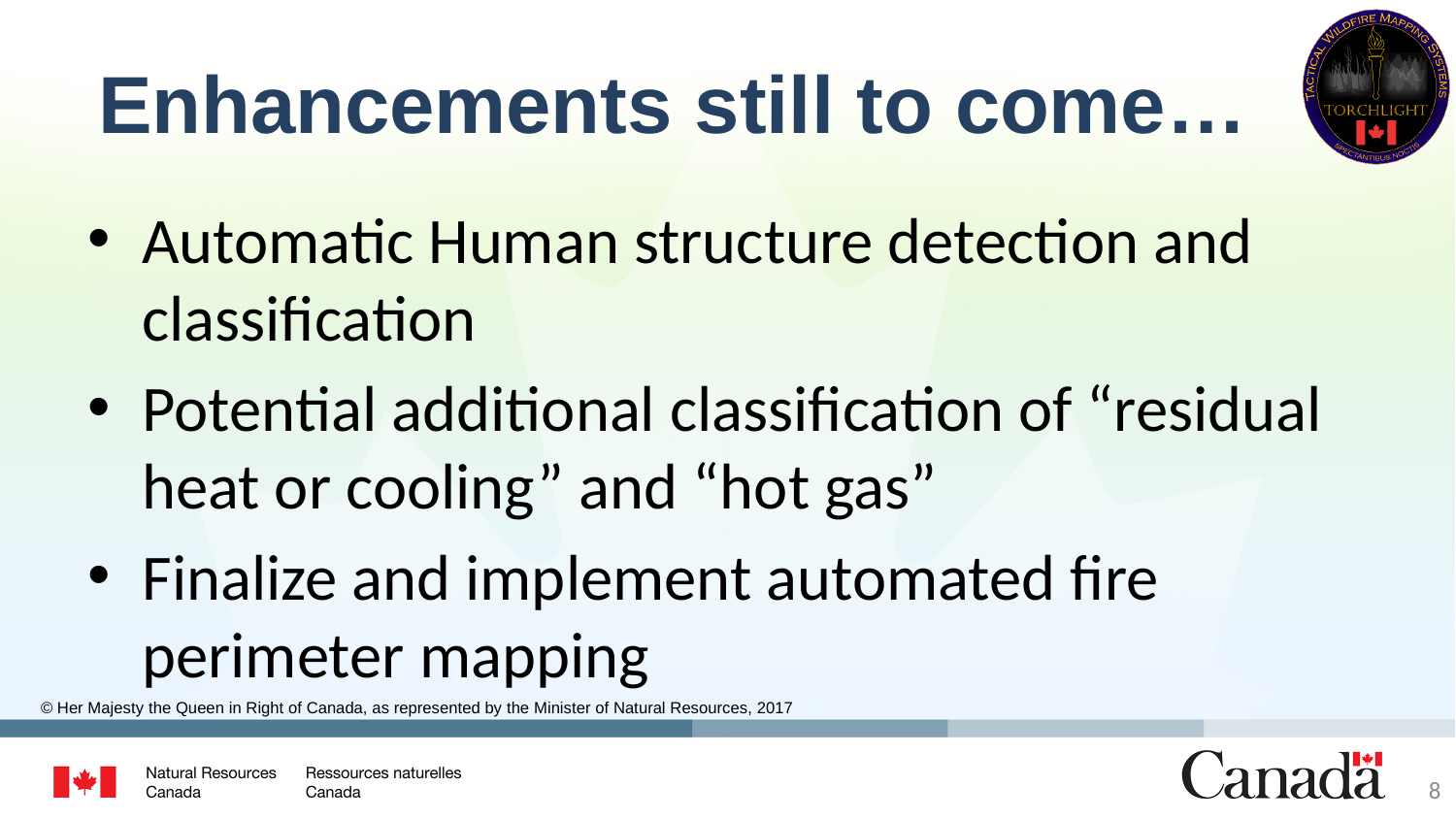

# Enhancements still to come…
Automatic Human structure detection and classification
Potential additional classification of “residual heat or cooling” and “hot gas”
Finalize and implement automated fire perimeter mapping
8